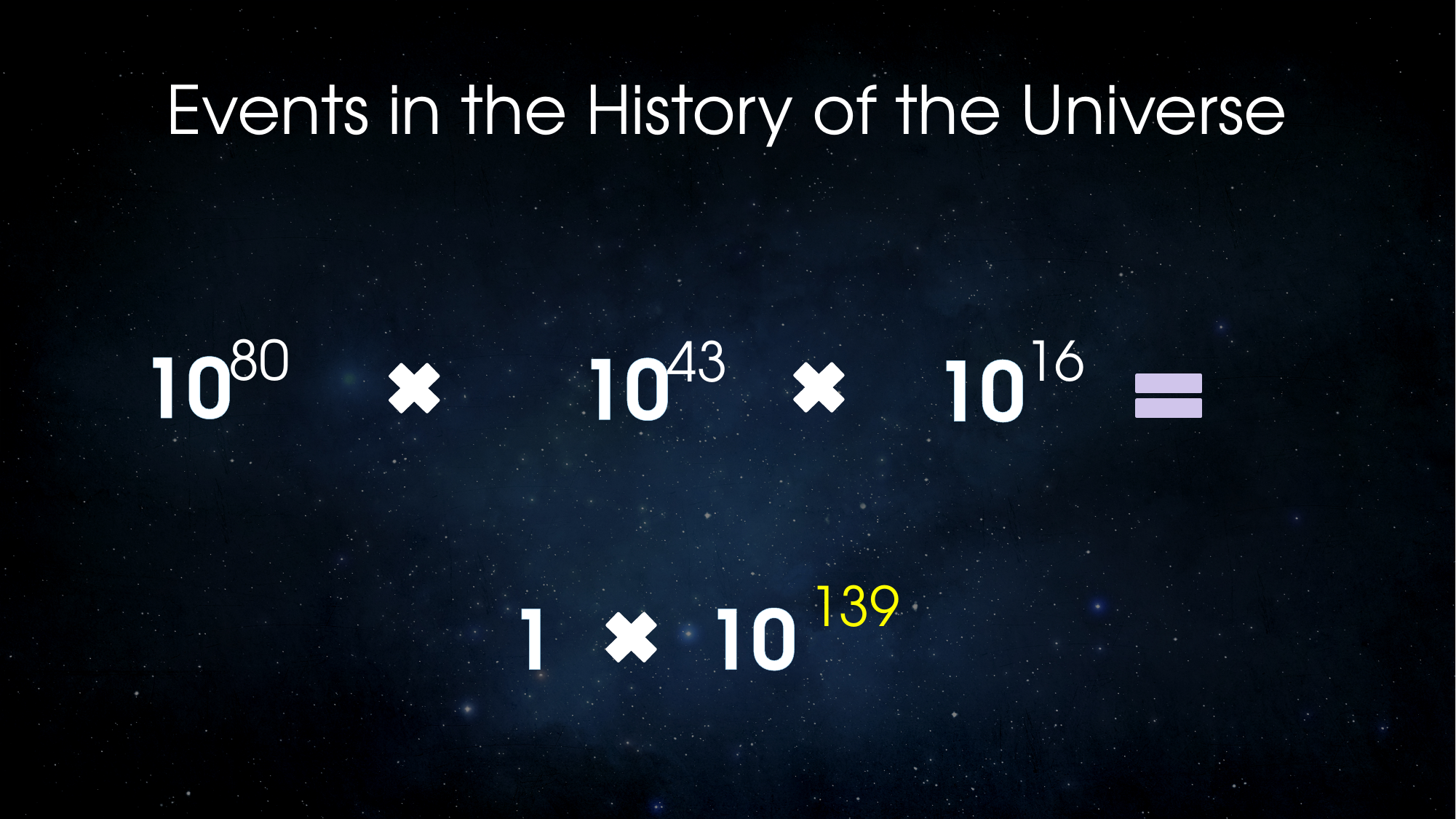

Events in the History of the Universe
80
16
43
10
10
10

139
10
1